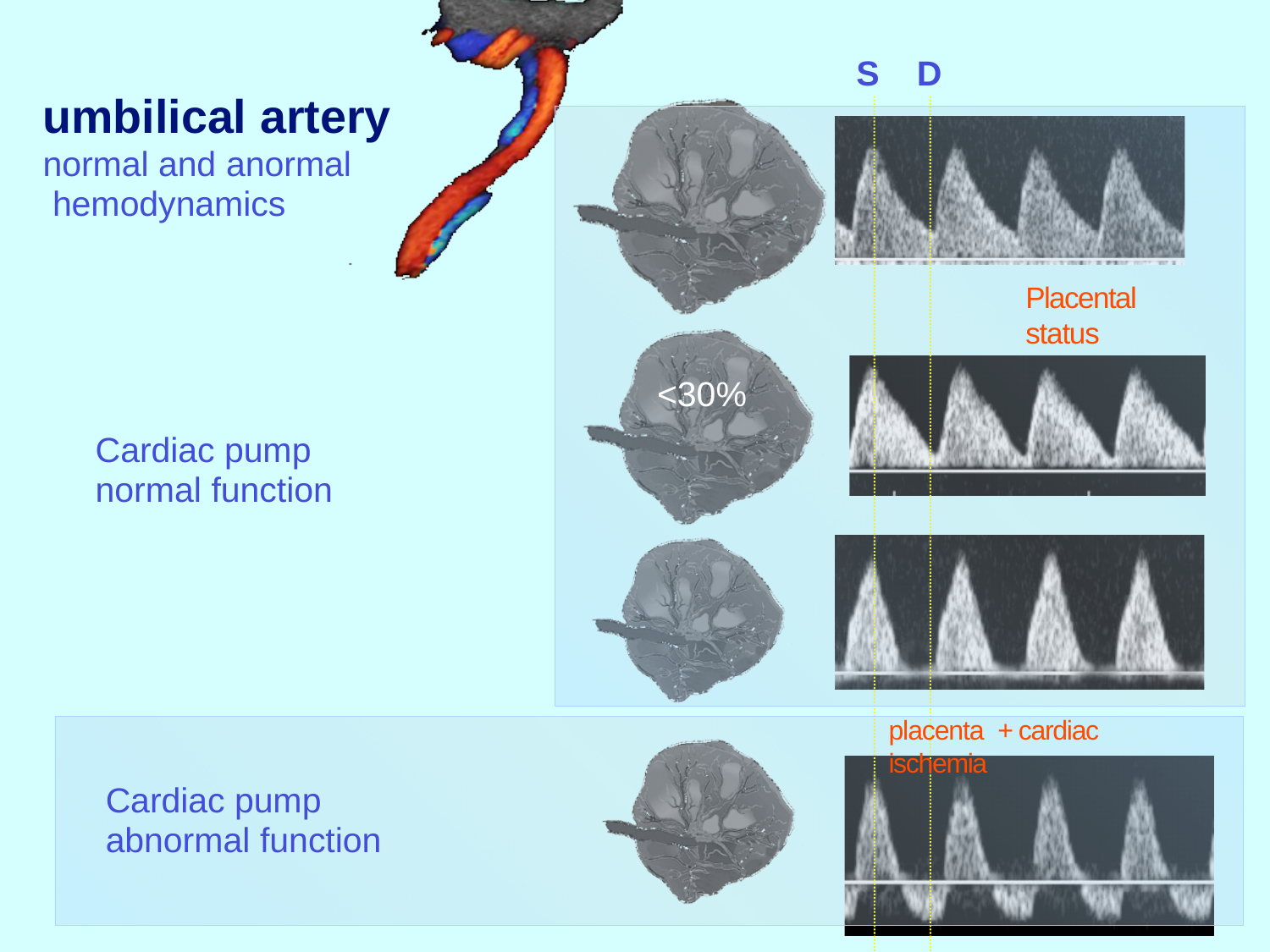

S	D
# umbilical artery

normal and anormal  hemodynamics
Placental status

<30%
Cardiac pump  normal function

placenta  + cardiac ischemia

Cardiac pump  abnormal function